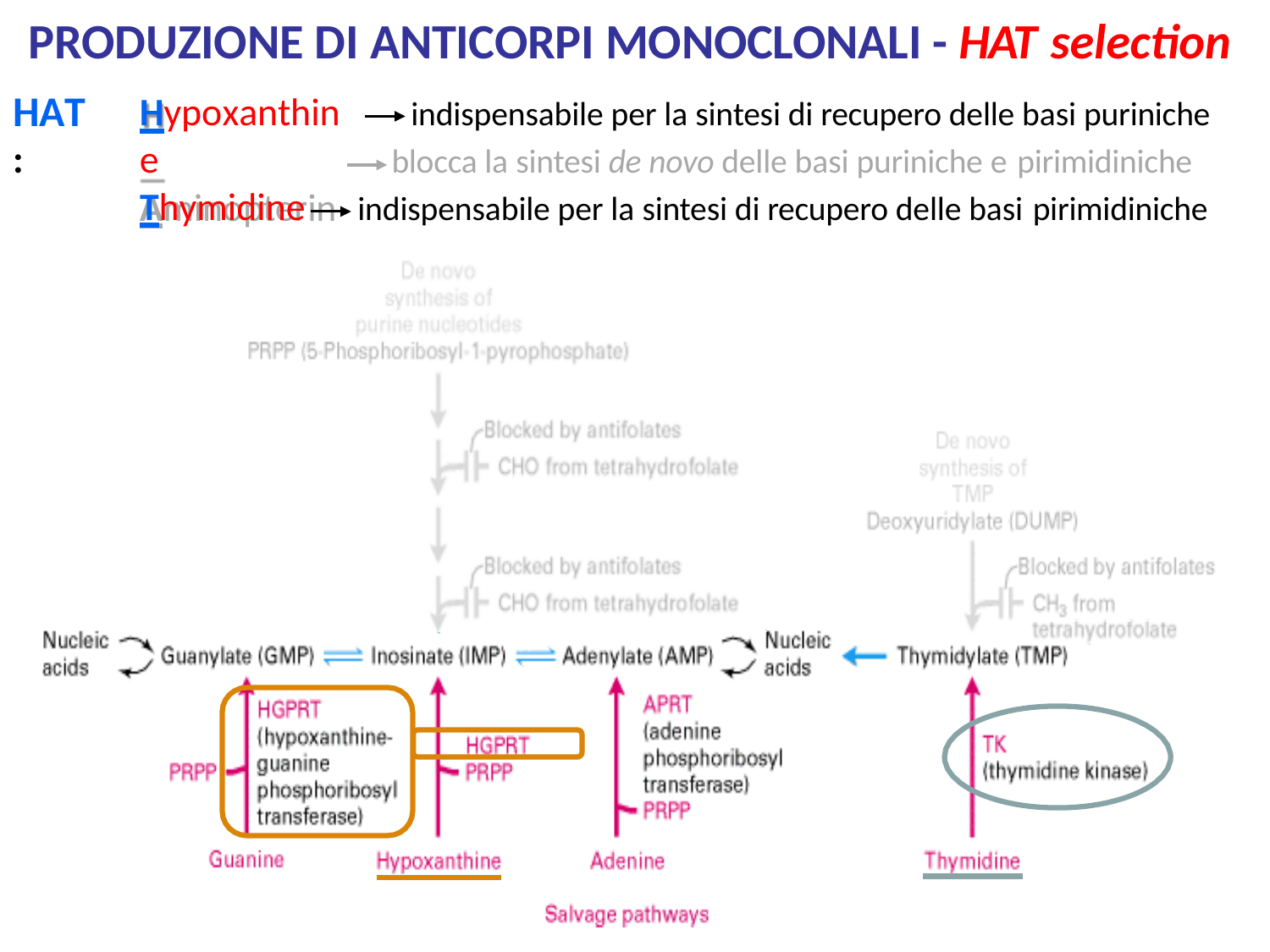

# PRODUZIONE DI ANTICORPI MONOCLONALI - HAT selection

HAT:
indispensabile per la sintesi di recupero delle basi puriniche  blocca la sintesi de novo delle basi puriniche e pirimidiniche
Hypoxanthine  Aminopterin

Thymidine
indispensabile per la sintesi di recupero delle basi pirimidiniche